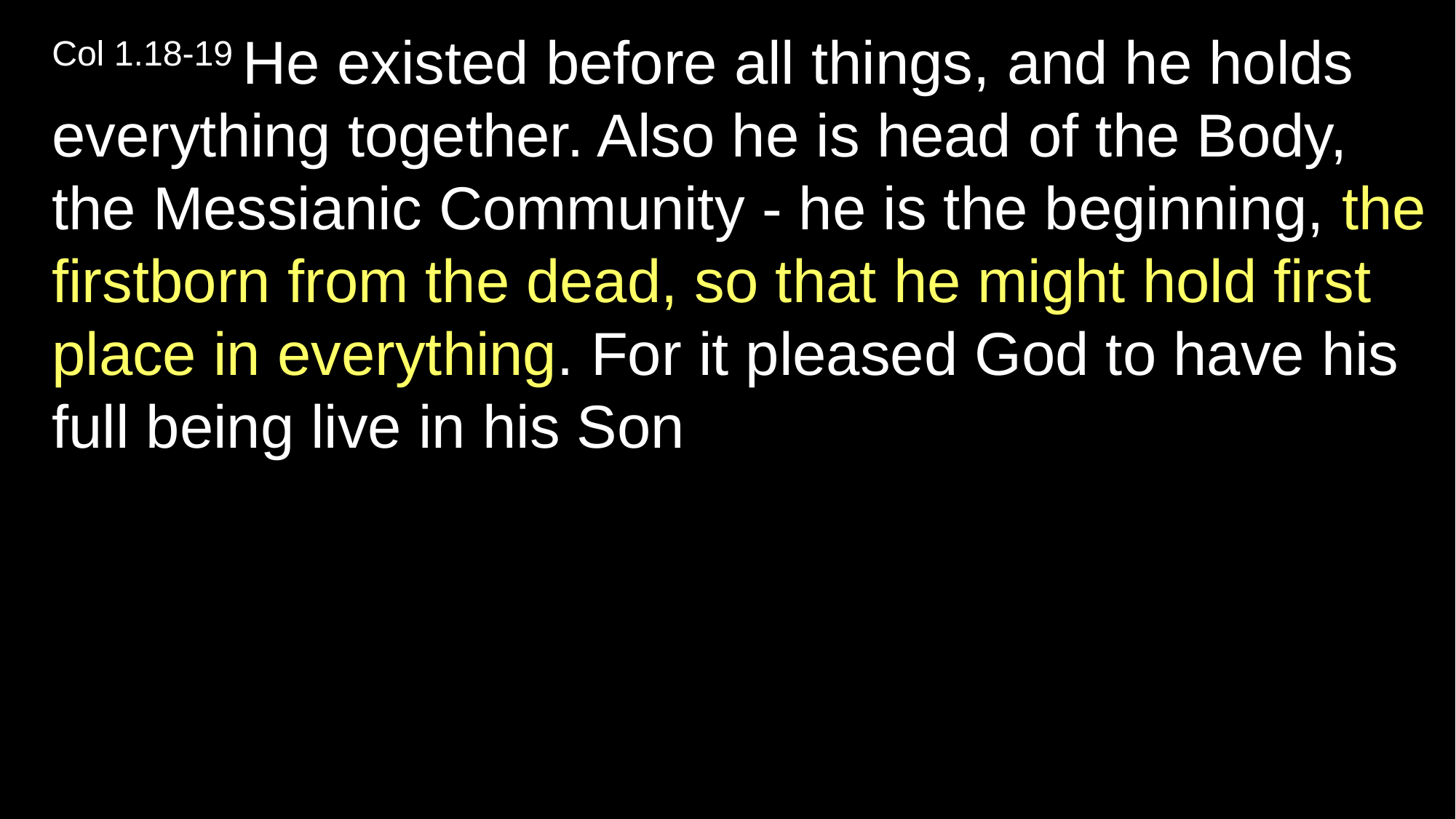

Col 1.18-19 He existed before all things, and he holds everything together. Also he is head of the Body, the Messianic Community - he is the beginning, the firstborn from the dead, so that he might hold first place in everything. For it pleased God to have his full being live in his Son